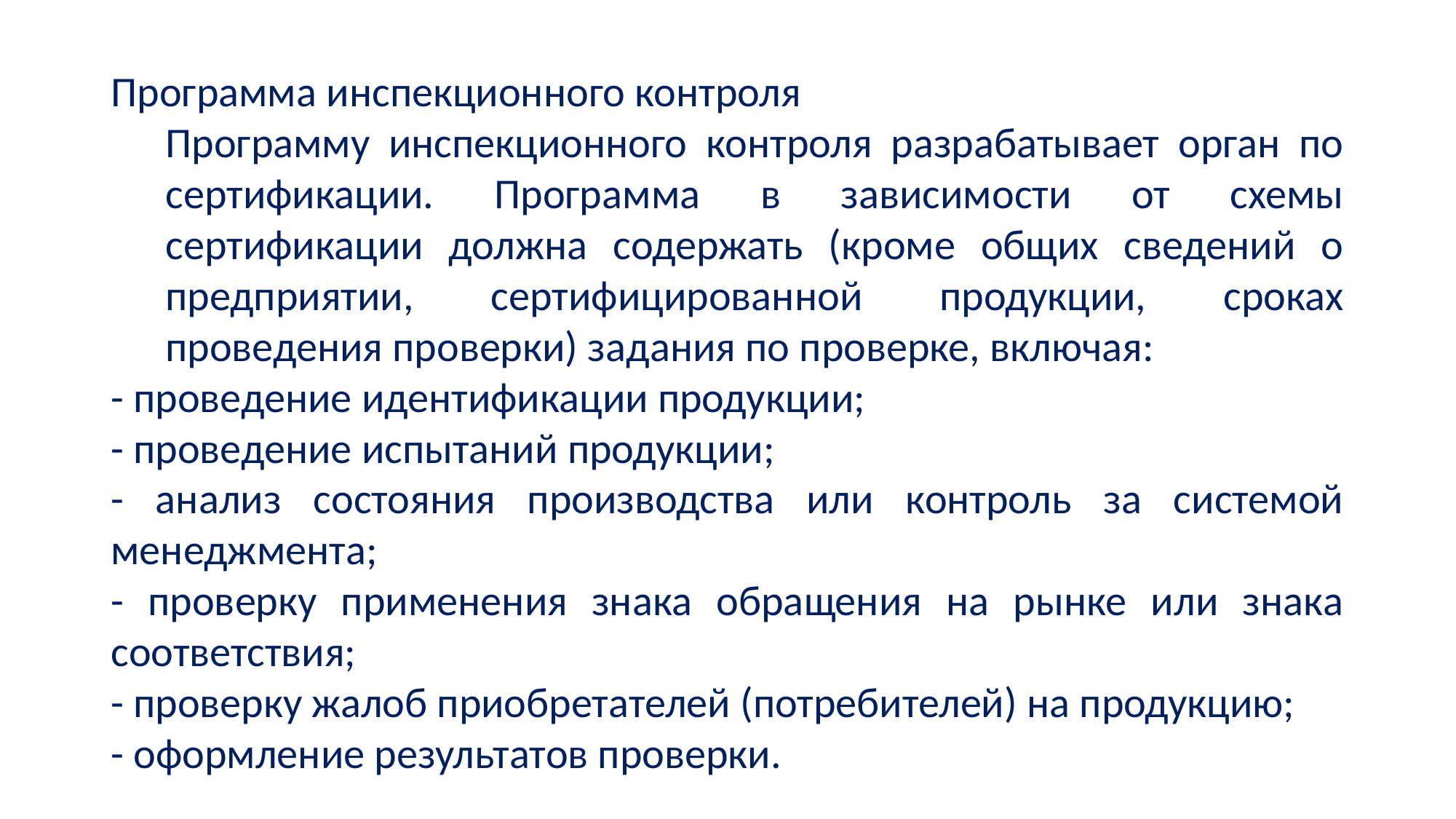

Программа инспекционного контроля
Программу инспекционного контроля разрабатывает орган по сертификации. Программа в зависимости от схемы сертификации должна содержать (кроме общих сведений о предприятии, сертифицированной продукции, сроках проведения проверки) задания по проверке, включая:
- проведение идентификации продукции;
- проведение испытаний продукции;
- анализ состояния производства или контроль за системой менеджмента;
- проверку применения знака обращения на рынке или знака соответствия;
- проверку жалоб приобретателей (потребителей) на продукцию;
- оформление результатов проверки.